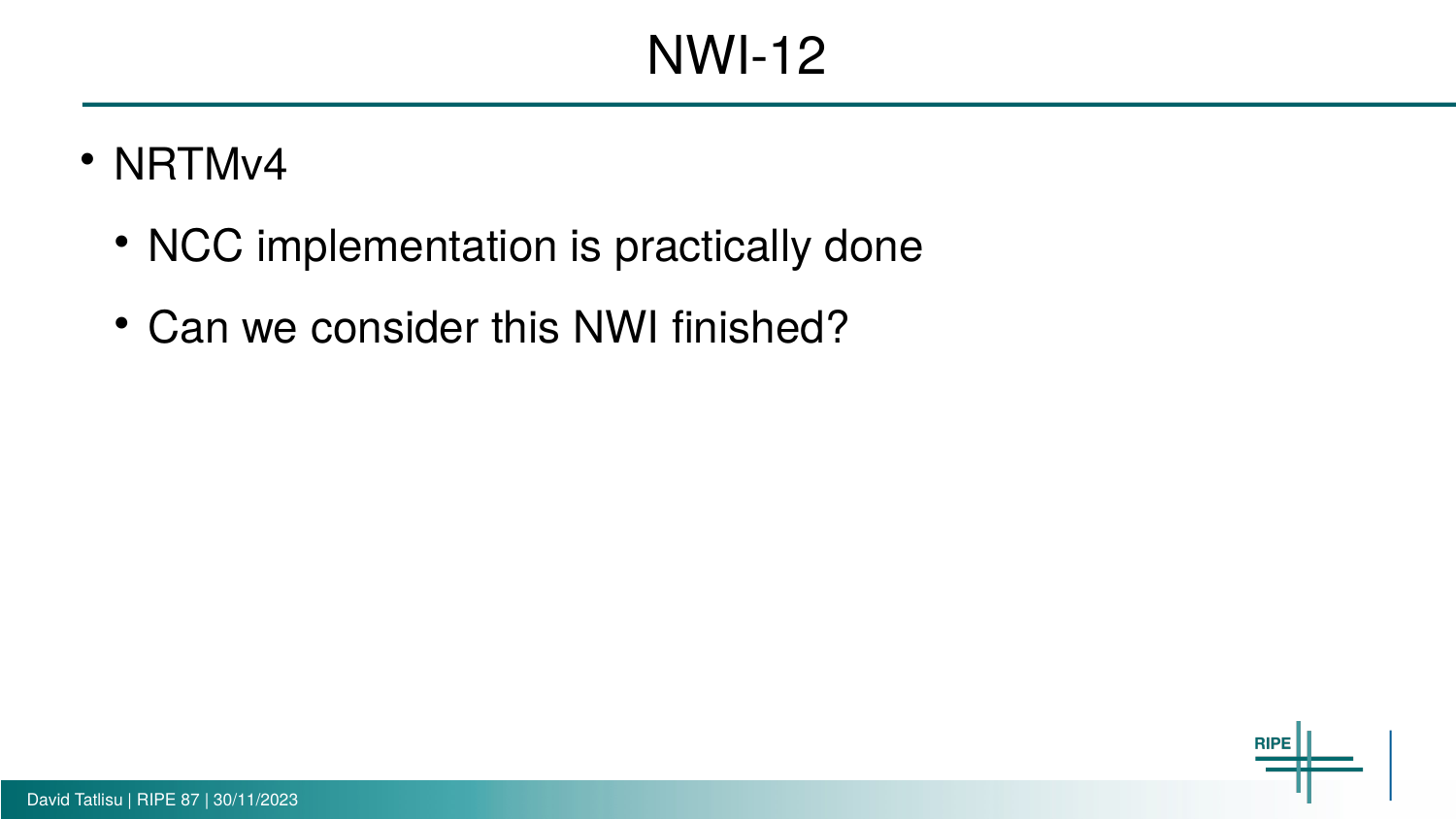

NWI-12
NRTMv4
NCC implementation is practically done
Can we consider this NWI finished?